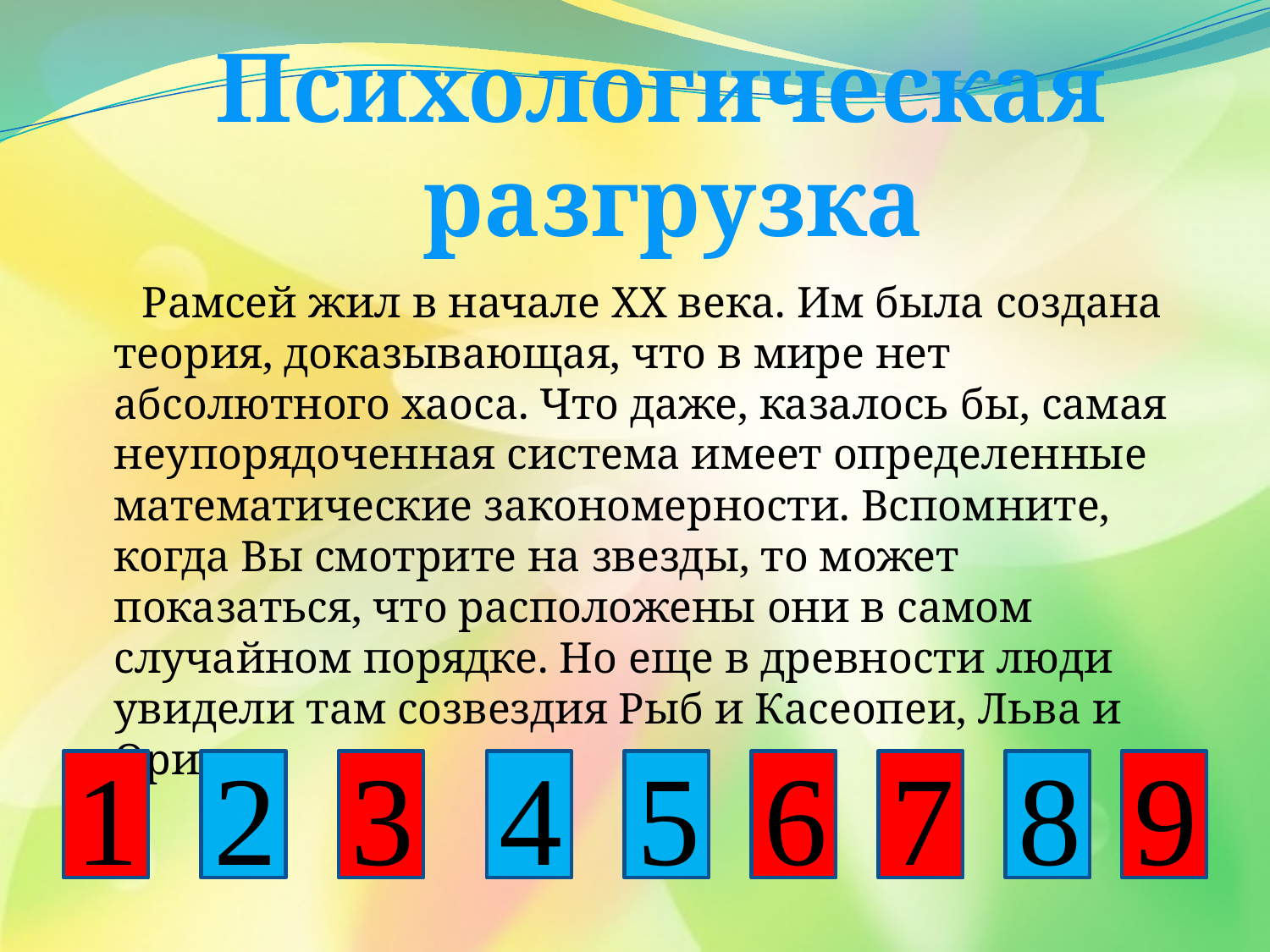

Психологическая
разгрузка
      Рамсей жил в начале ХХ века. Им была создана теория, доказывающая, что в мире нет абсолютного хаоса. Что даже, казалось бы, самая неупорядоченная система имеет определенные математические закономерности. Вспомните, когда Вы смотрите на звезды, то может показаться, что расположены они в самом случайном порядке. Но еще в древности люди увидели там созвездия Рыб и Касеопеи, Льва и Ориона.

1
2
3
4
5
6
7
8
9